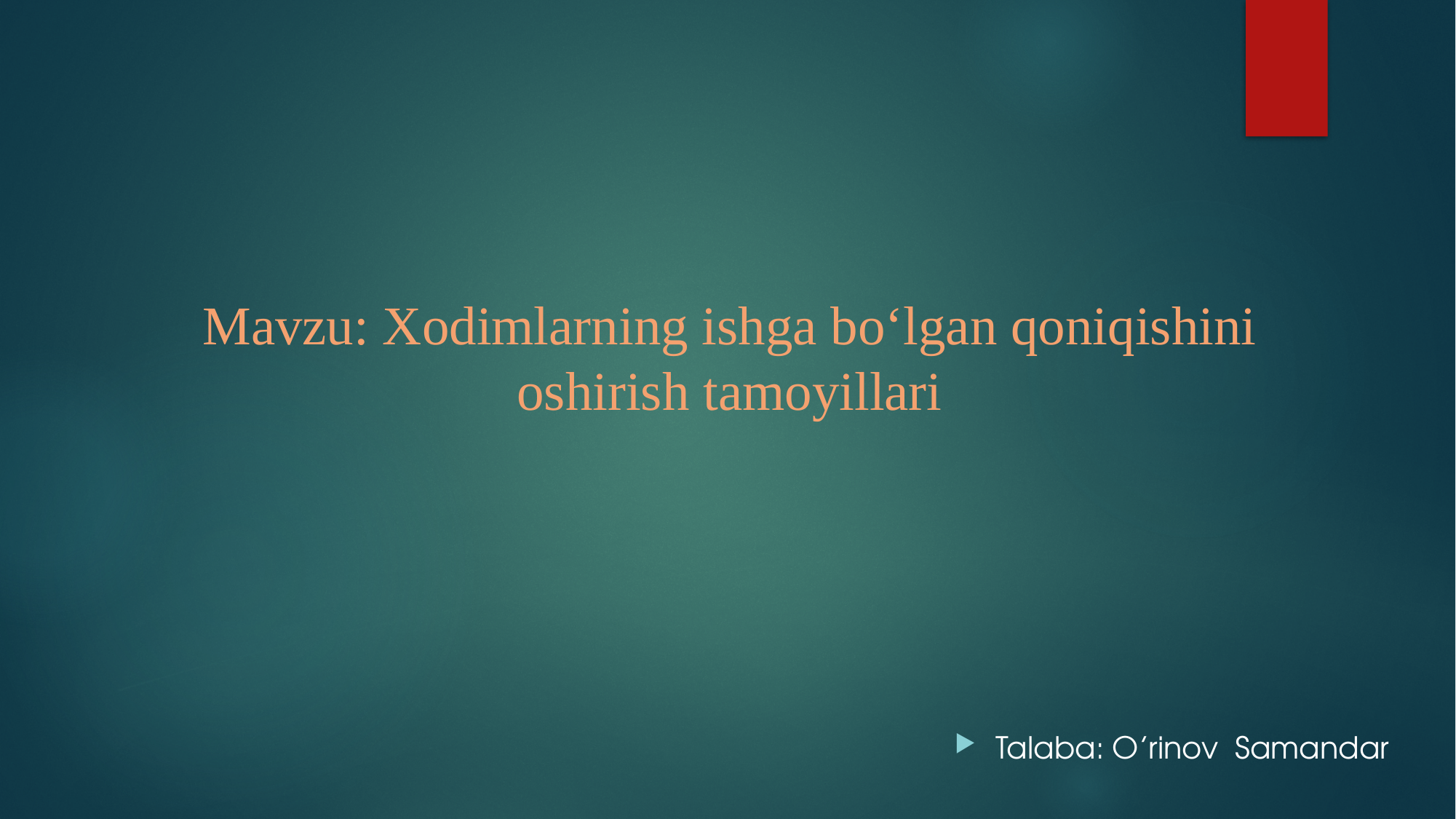

# Mavzu: Xodimlarning ishga bo‘lgan qoniqishini oshirish tamoyillari
Talaba: O’rinov  Samandar